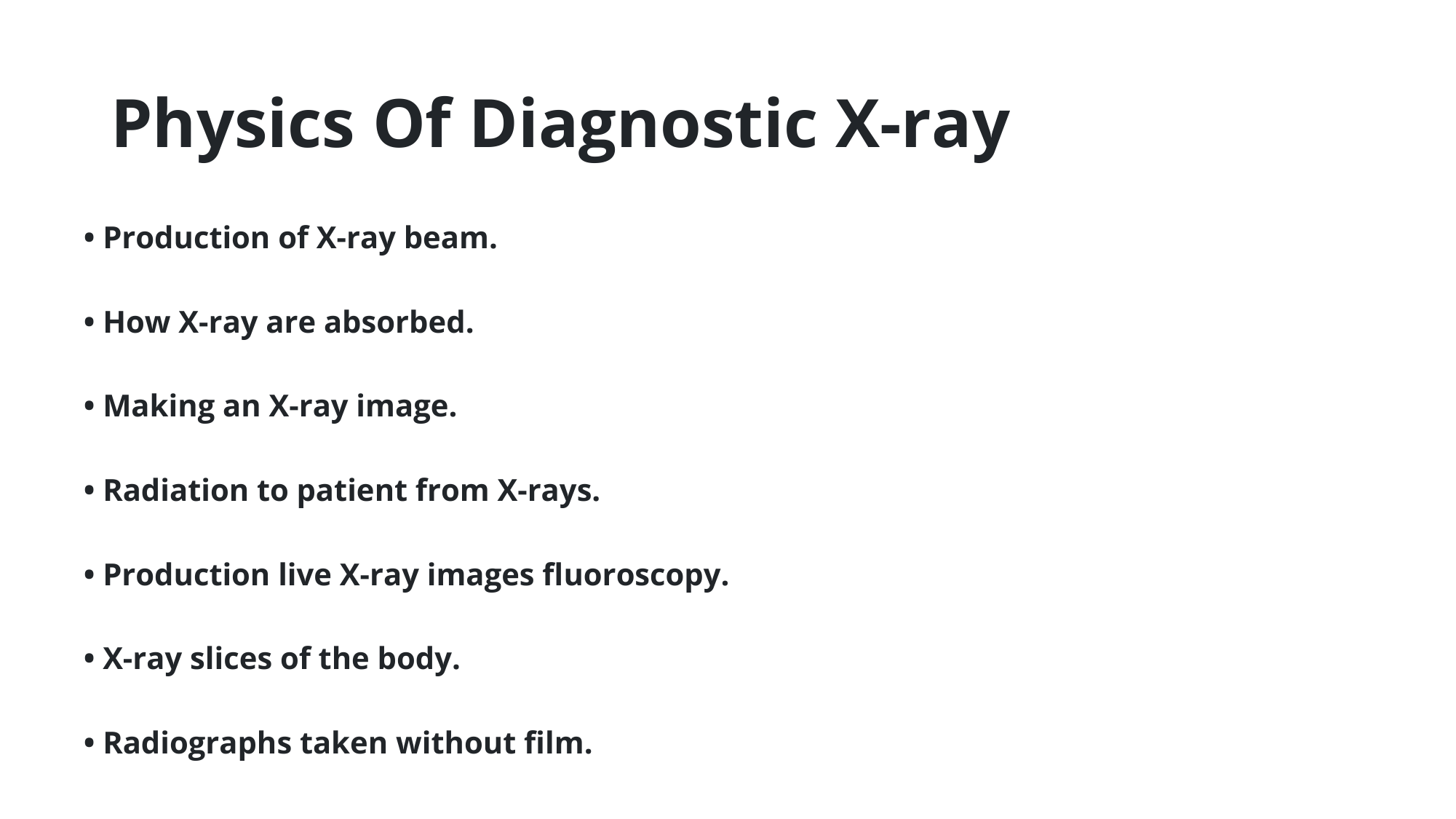

# Physics Of Diagnostic X-ray
• Production of X-ray beam.

• How X-ray are absorbed.

• Making an X-ray image.

• Radiation to patient from X-rays.

• Production live X-ray images fluoroscopy.

• X-ray slices of the body.

• Radiographs taken without film.